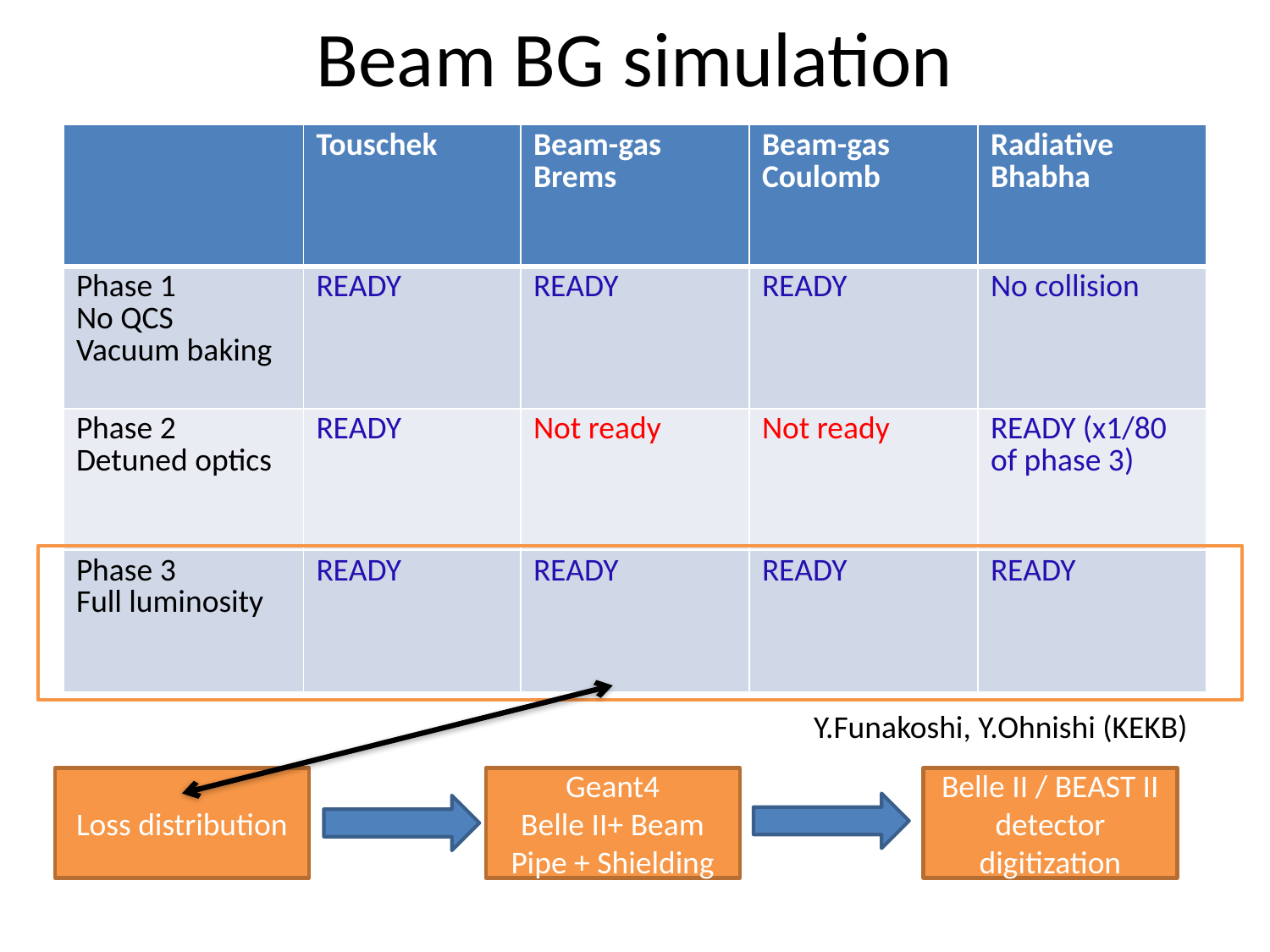

# Beam BG simulation
|  | Touschek | Beam-gas Brems | Beam-gas Coulomb | Radiative Bhabha |
| --- | --- | --- | --- | --- |
| Phase 1 No QCS Vacuum baking | READY | READY | READY | No collision |
| Phase 2 Detuned optics | READY | Not ready | Not ready | READY (x1/80 of phase 3) |
| Phase 3 Full luminosity | READY | READY | READY | READY |

Y.Funakoshi, Y.Ohnishi (KEKB)
Loss distribution
Geant4
Belle II+ Beam Pipe + Shielding
Belle II / BEAST II detector digitization